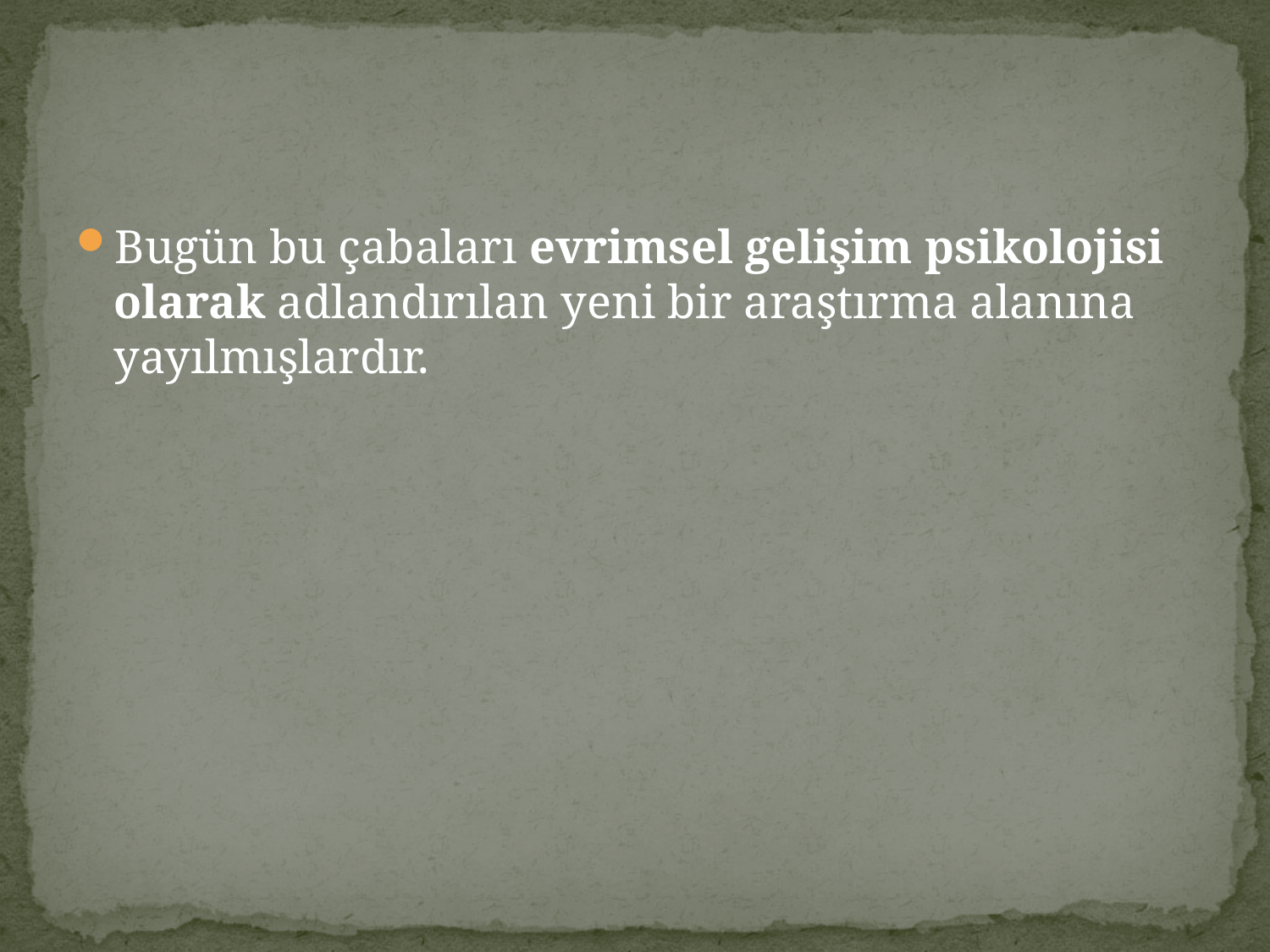

#
Bugün bu çabaları evrimsel gelişim psikolojisi olarak adlandırılan yeni bir araştırma alanına yayılmışlardır.